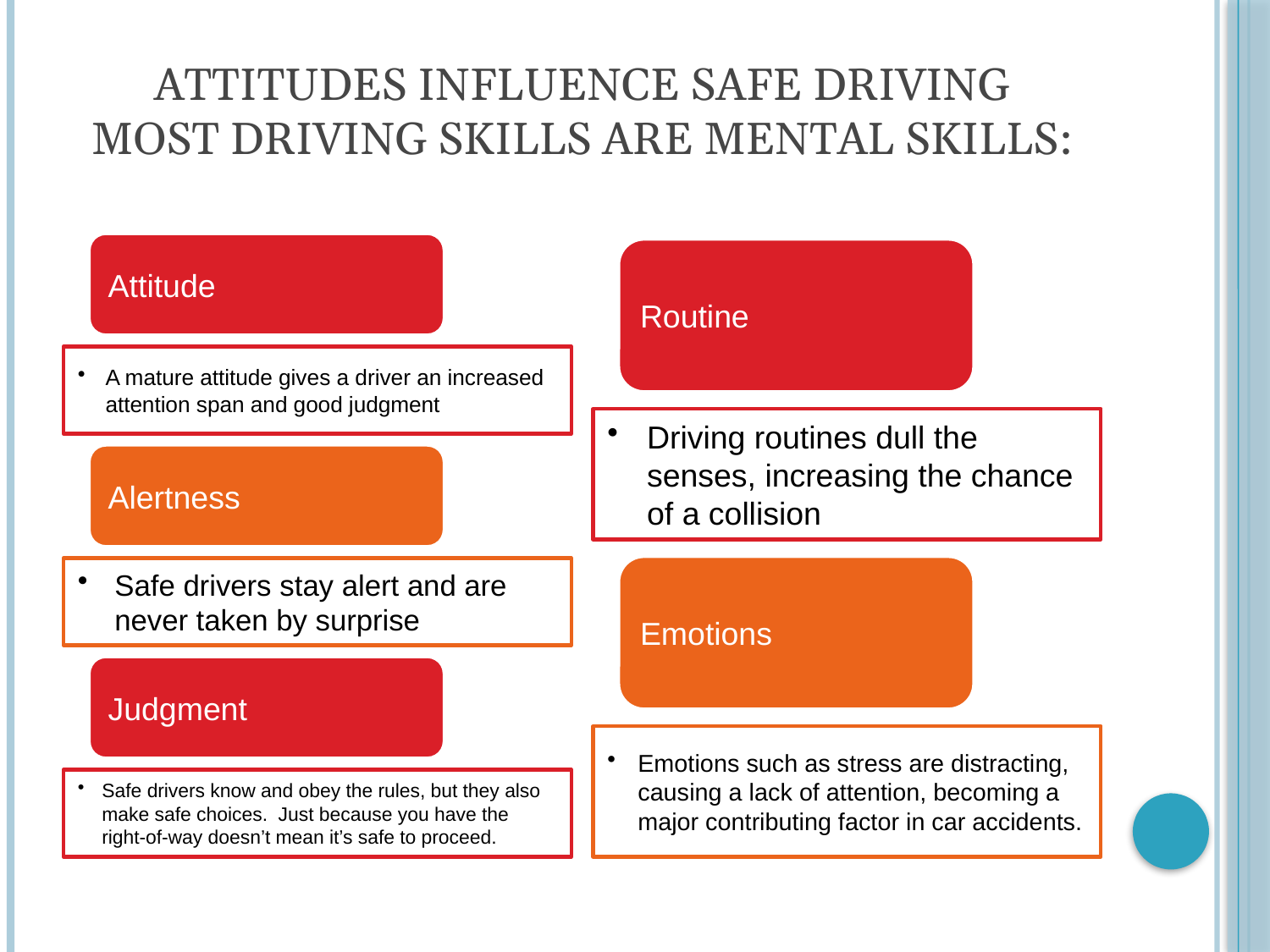

# Attitudes Influence Safe Driving Most driving skills are mental skills:
Attitude
Alertness
Judgment
A mature attitude gives a driver an increased attention span and good judgment
Safe drivers stay alert and are never taken by surprise
Safe drivers know and obey the rules, but they also make safe choices.  Just because you have the right-of-way doesn’t mean it’s safe to proceed.
Routine
Emotions
Driving routines dull the senses, increasing the chance of a collision
Emotions such as stress are distracting, causing a lack of attention, becoming a major contributing factor in car accidents.